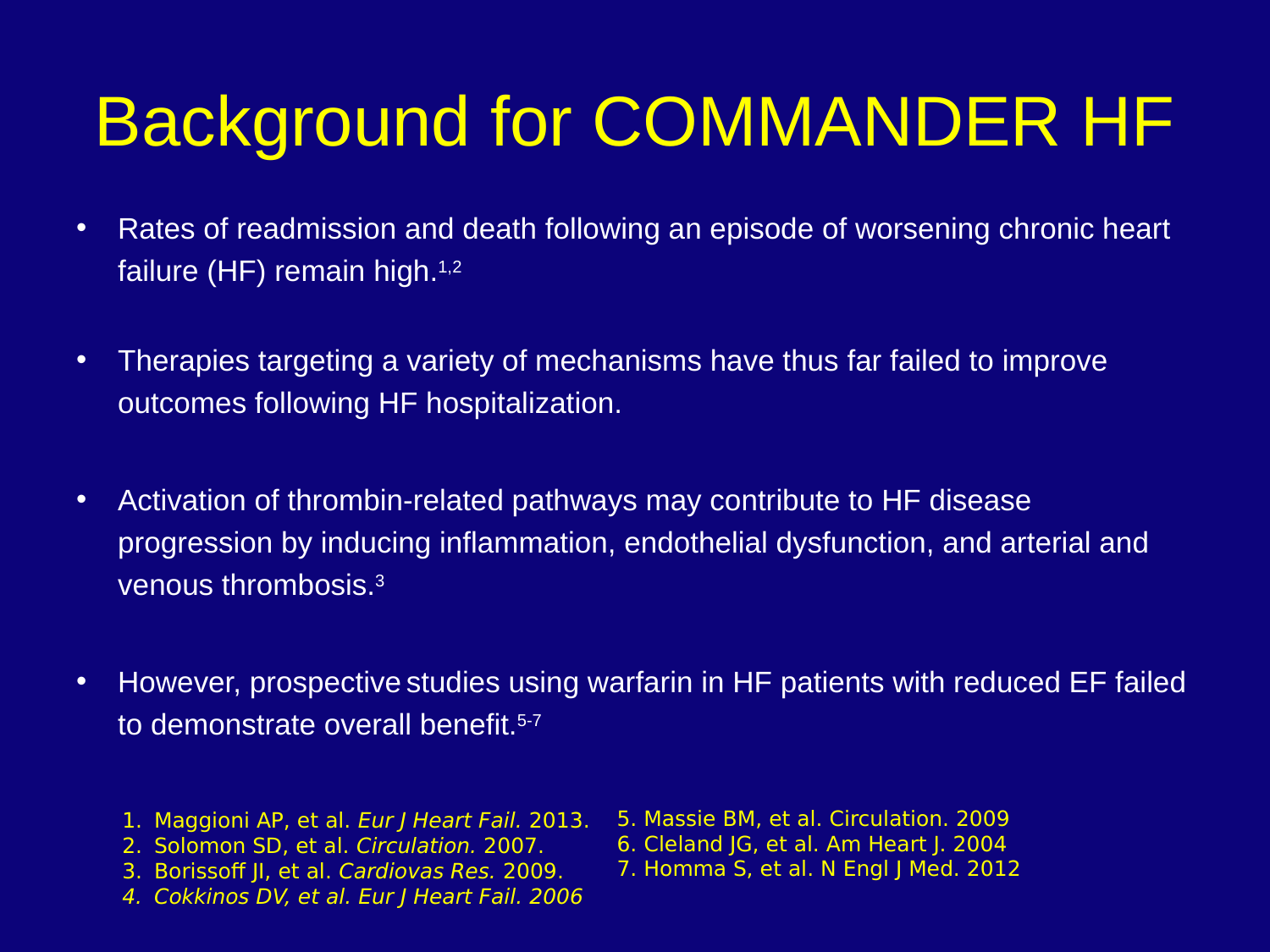

# Background for COMMANDER HF
Rates of readmission and death following an episode of worsening chronic heart failure (HF) remain high.1,2

Therapies targeting a variety of mechanisms have thus far failed to improve outcomes following HF hospitalization.

Activation of thrombin-related pathways may contribute to HF disease progression by inducing inflammation, endothelial dysfunction, and arterial and venous thrombosis.3

However, prospective studies using warfarin in HF patients with reduced EF failed to demonstrate overall benefit.5-7

5. Massie BM, et al. Circulation. 2009
6. Cleland JG, et al. Am Heart J. 2004
7. Homma S, et al. N Engl J Med. 2012
Maggioni AP, et al. Eur J Heart Fail. 2013.
Solomon SD, et al. Circulation. 2007.
Borissoff JI, et al. Cardiovas Res. 2009.
Cokkinos DV, et al. Eur J Heart Fail. 2006